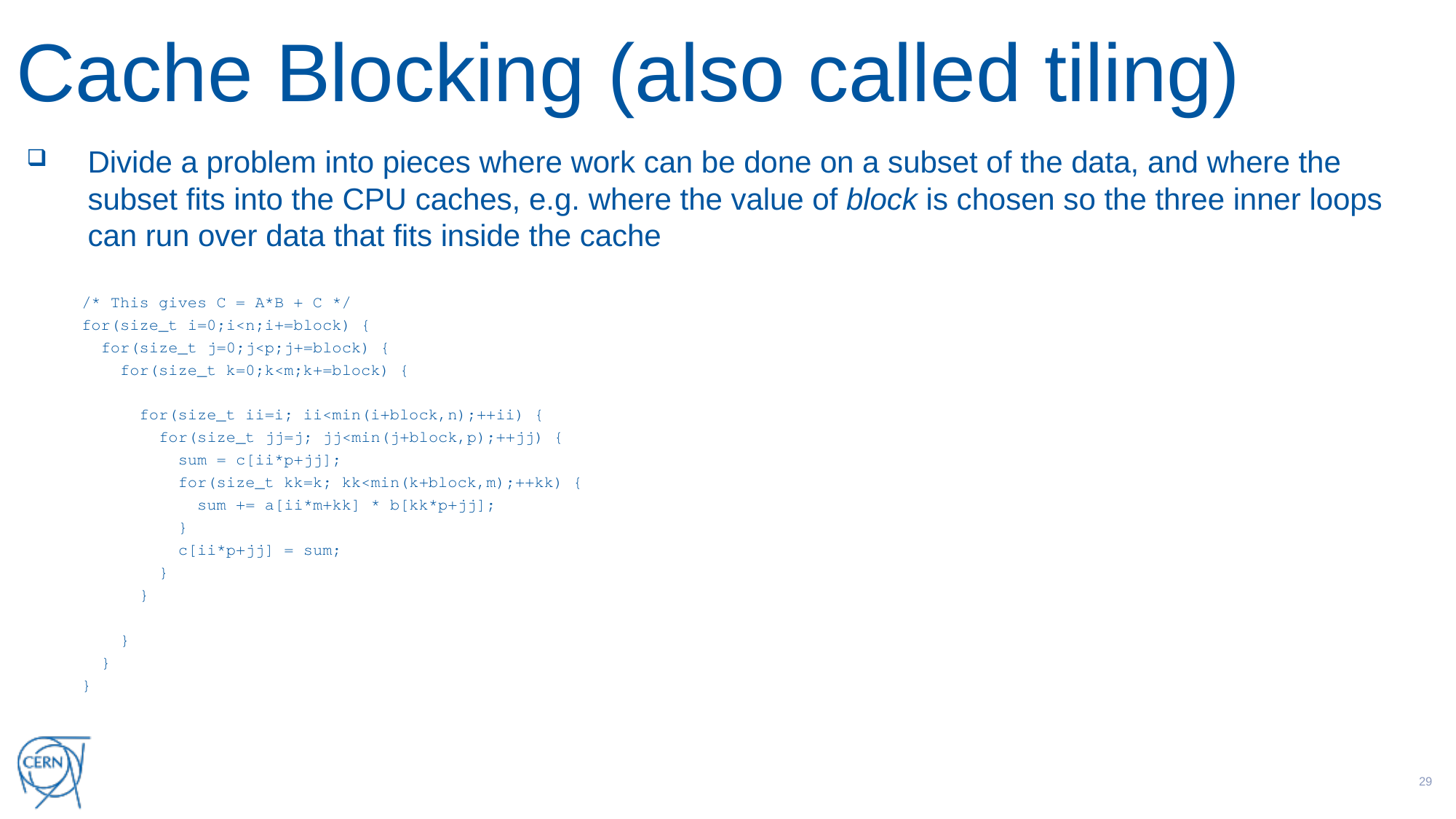

# Cache Blocking (also called tiling)
Divide a problem into pieces where work can be done on a subset of the data, and where the subset fits into the CPU caches, e.g. where the value of block is chosen so the three inner loops can run over data that fits inside the cache

/* This gives C = A*B + C */
for(size_t i=0;i<n;i+=block) {
  for(size_t j=0;j<p;j+=block) {
    for(size_t k=0;k<m;k+=block) {

      for(size_t ii=i; ii<min(i+block,n);++ii) {
        for(size_t jj=j; jj<min(j+block,p);++jj) {
          sum = c[ii*p+jj];
          for(size_t kk=k; kk<min(k+block,m);++kk) {
            sum += a[ii*m+kk] * b[kk*p+jj];
          }
          c[ii*p+jj] = sum;
        }
      }

    }
  }
}

29